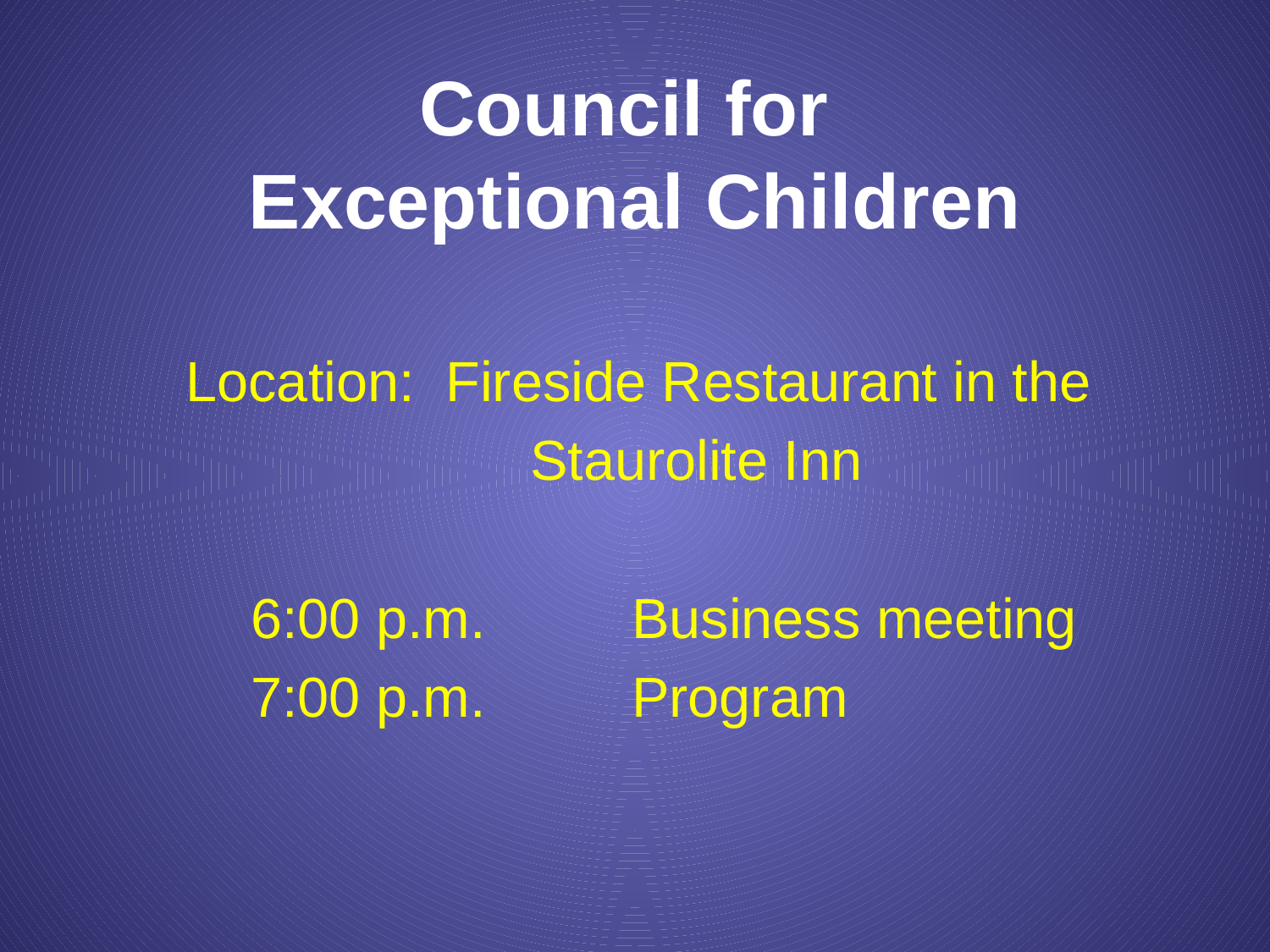

# Council for Exceptional Children
       Location:  Fireside Restaurant in the
                             Staurolite Inn

		6:00 p.m.		Business meeting
		7:00 p.m.		Program